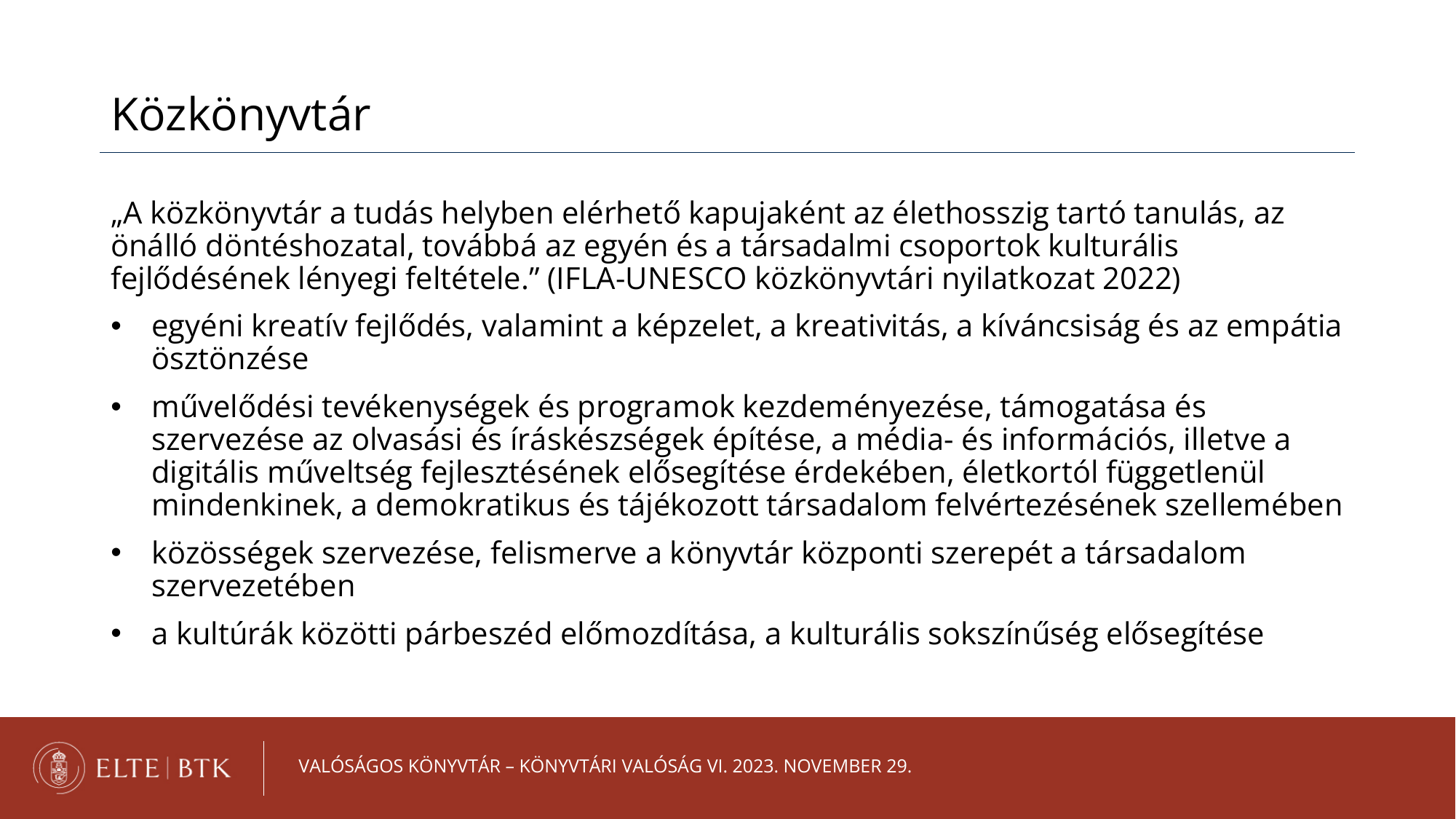

Közkönyvtár
„A közkönyvtár a tudás helyben elérhető kapujaként az élethosszig tartó tanulás, az önálló döntéshozatal, továbbá az egyén és a társadalmi csoportok kulturális fejlődésének lényegi feltétele.” (IFLA-UNESCO közkönyvtári nyilatkozat 2022)
egyéni kreatív fejlődés, valamint a képzelet, a kreativitás, a kíváncsiság és az empátia ösztönzése
művelődési tevékenységek és programok kezdeményezése, támogatása és szervezése az olvasási és íráskészségek építése, a média- és információs, illetve a digitális műveltség fejlesztésének elősegítése érdekében, életkortól függetlenül mindenkinek, a demokratikus és tájékozott társadalom felvértezésének szellemében
közösségek szervezése, felismerve a könyvtár központi szerepét a társadalom szervezetében
a kultúrák közötti párbeszéd előmozdítása, a kulturális sokszínűség elősegítése

Valóságos könyvtár – könyvtári valóság VI. 2023. november 29.